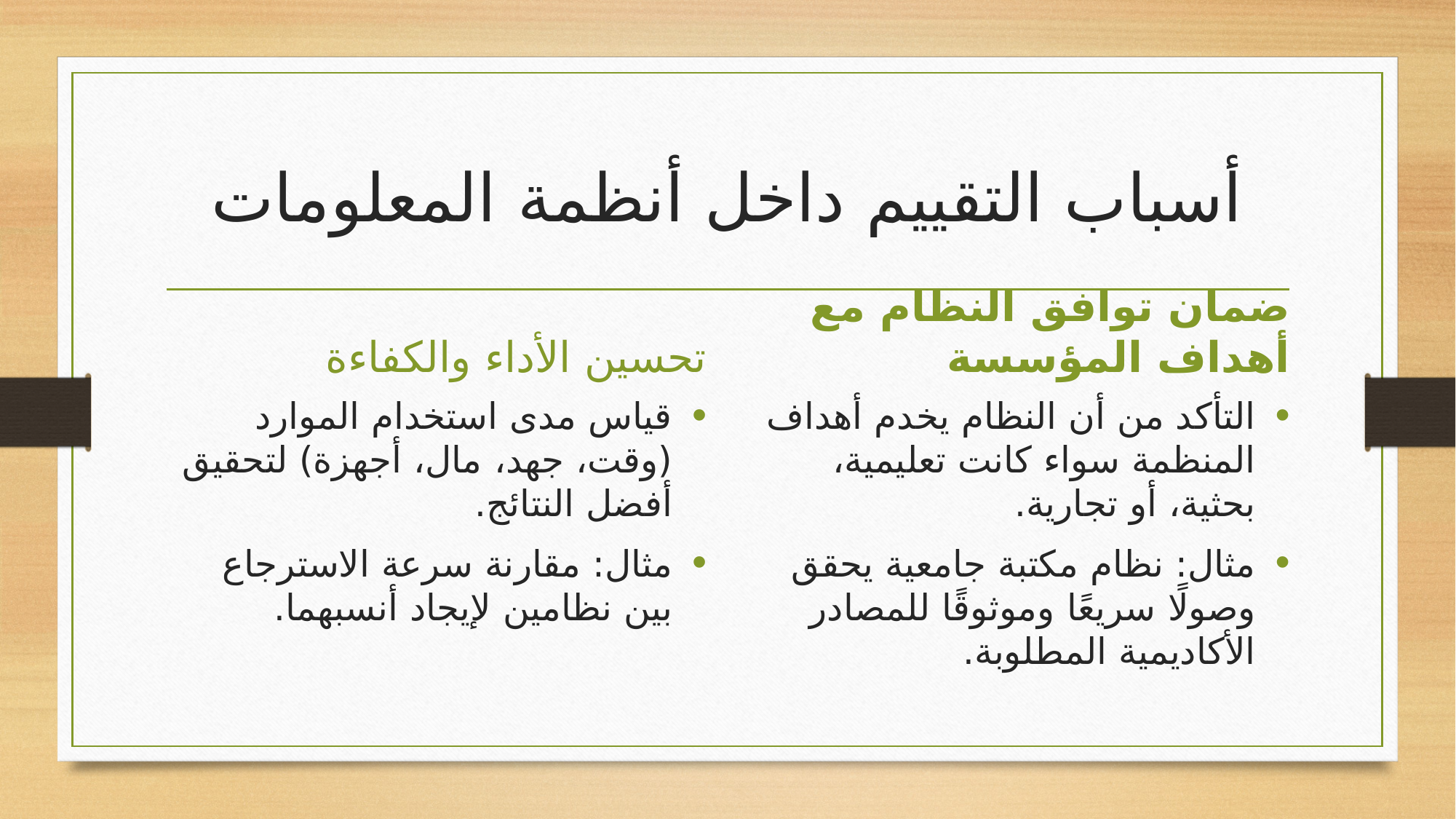

# أسباب التقييم داخل أنظمة المعلومات
تحسين الأداء والكفاءة
ضمان توافق النظام مع أهداف المؤسسة
قياس مدى استخدام الموارد (وقت، جهد، مال، أجهزة) لتحقيق أفضل النتائج.
مثال: مقارنة سرعة الاسترجاع بين نظامين لإيجاد أنسبهما.

التأكد من أن النظام يخدم أهداف المنظمة سواء كانت تعليمية، بحثية، أو تجارية.
مثال: نظام مكتبة جامعية يحقق وصولًا سريعًا وموثوقًا للمصادر الأكاديمية المطلوبة.